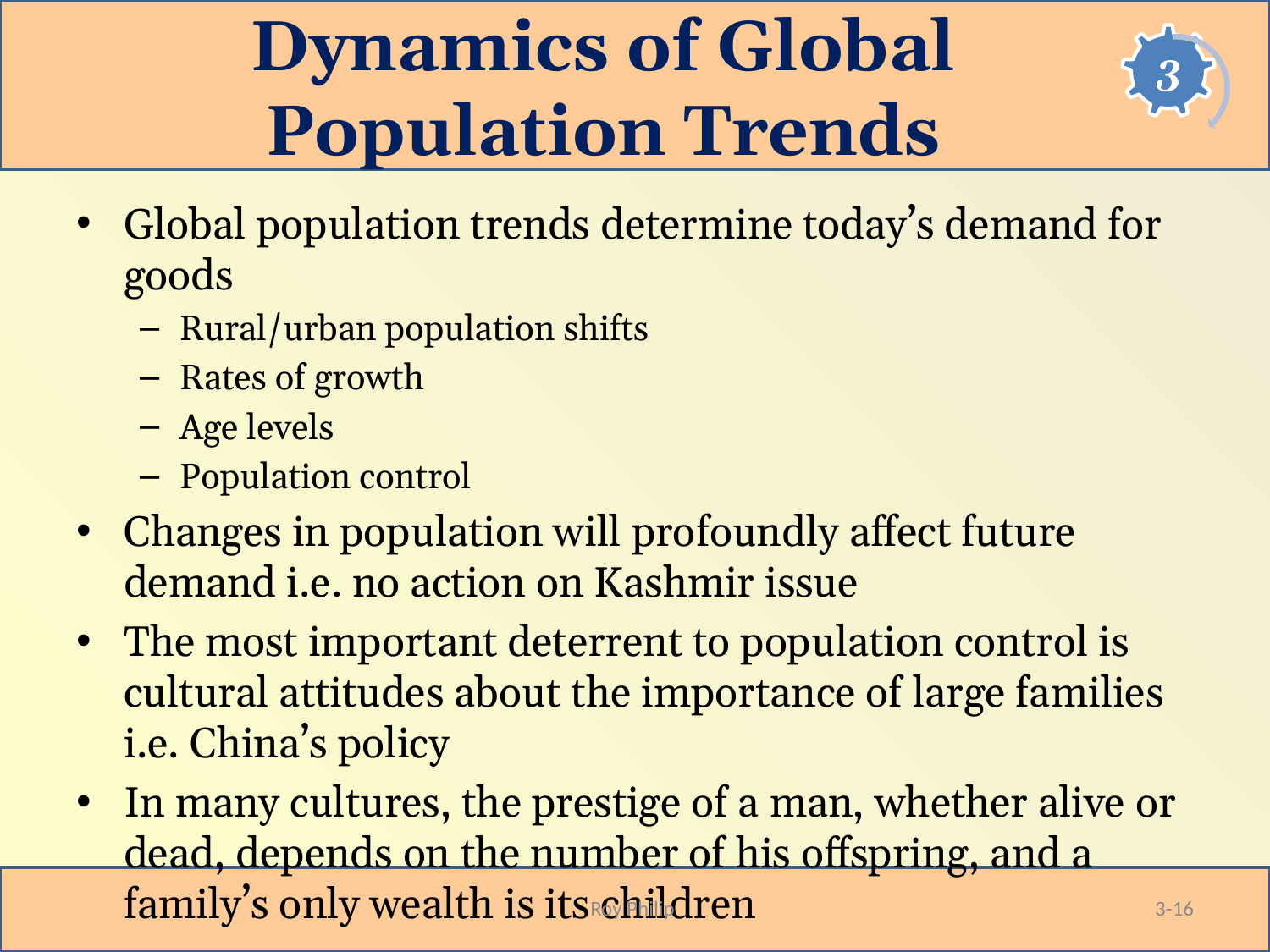

# Dynamics of Global Population Trends
Global population trends determine today’s demand for goods
Rural/urban population shifts
Rates of growth
Age levels
Population control
Changes in population will profoundly affect future demand i.e. no action on Kashmir issue
The most important deterrent to population control is cultural attitudes about the importance of large families i.e. China’s policy
In many cultures, the prestige of a man, whether alive or dead, depends on the number of his offspring, and a family’s only wealth is its children

Roy Philip
3-16